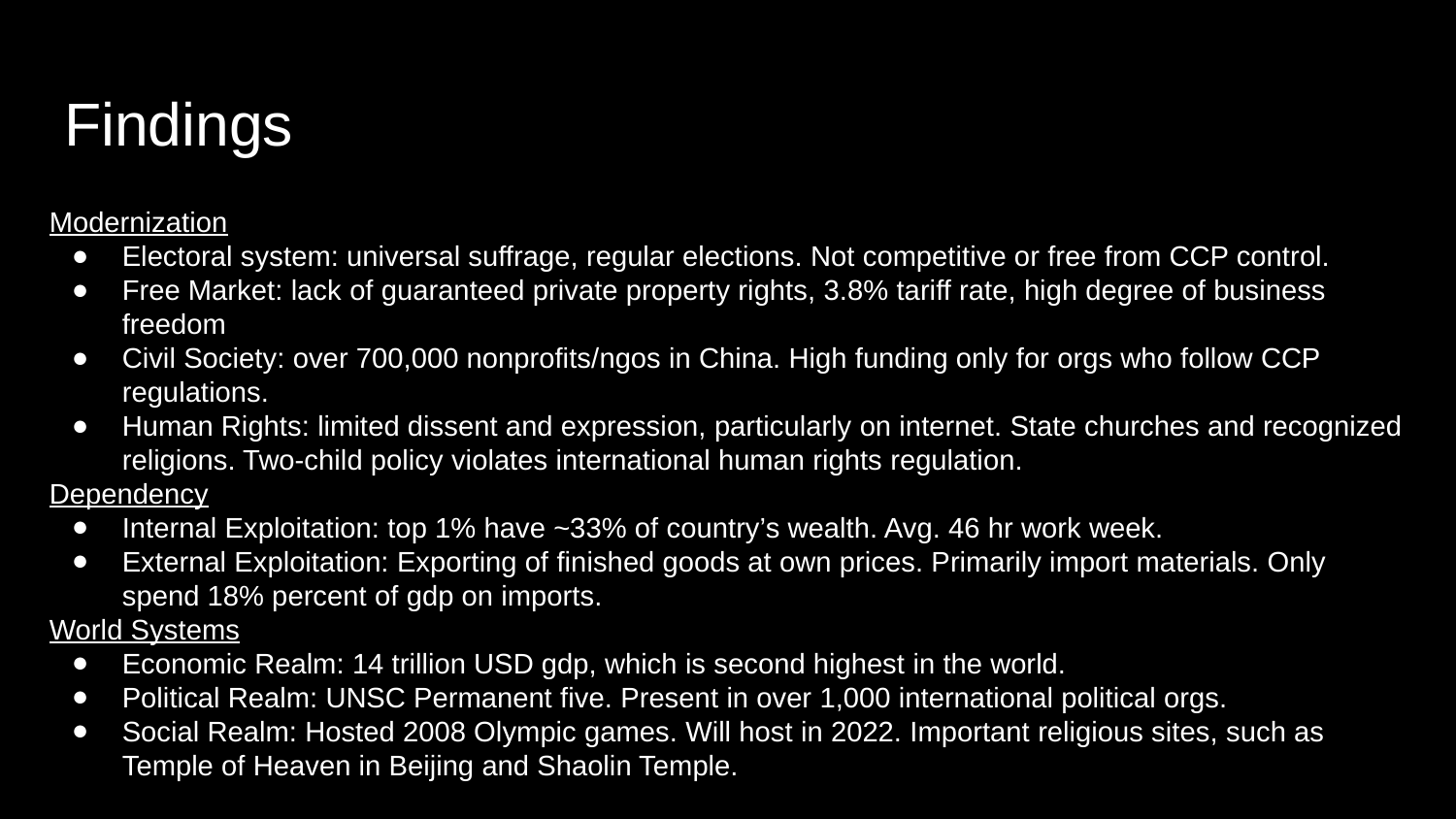

# Findings
Modernization
Electoral system: universal suffrage, regular elections. Not competitive or free from CCP control.
Free Market: lack of guaranteed private property rights, 3.8% tariff rate, high degree of business freedom
Civil Society: over 700,000 nonprofits/ngos in China. High funding only for orgs who follow CCP regulations.
Human Rights: limited dissent and expression, particularly on internet. State churches and recognized religions. Two-child policy violates international human rights regulation.
Dependency
Internal Exploitation: top 1% have ~33% of country’s wealth. Avg. 46 hr work week.
External Exploitation: Exporting of finished goods at own prices. Primarily import materials. Only spend 18% percent of gdp on imports.
World Systems
Economic Realm: 14 trillion USD gdp, which is second highest in the world.
Political Realm: UNSC Permanent five. Present in over 1,000 international political orgs.
Social Realm: Hosted 2008 Olympic games. Will host in 2022. Important religious sites, such as Temple of Heaven in Beijing and Shaolin Temple.